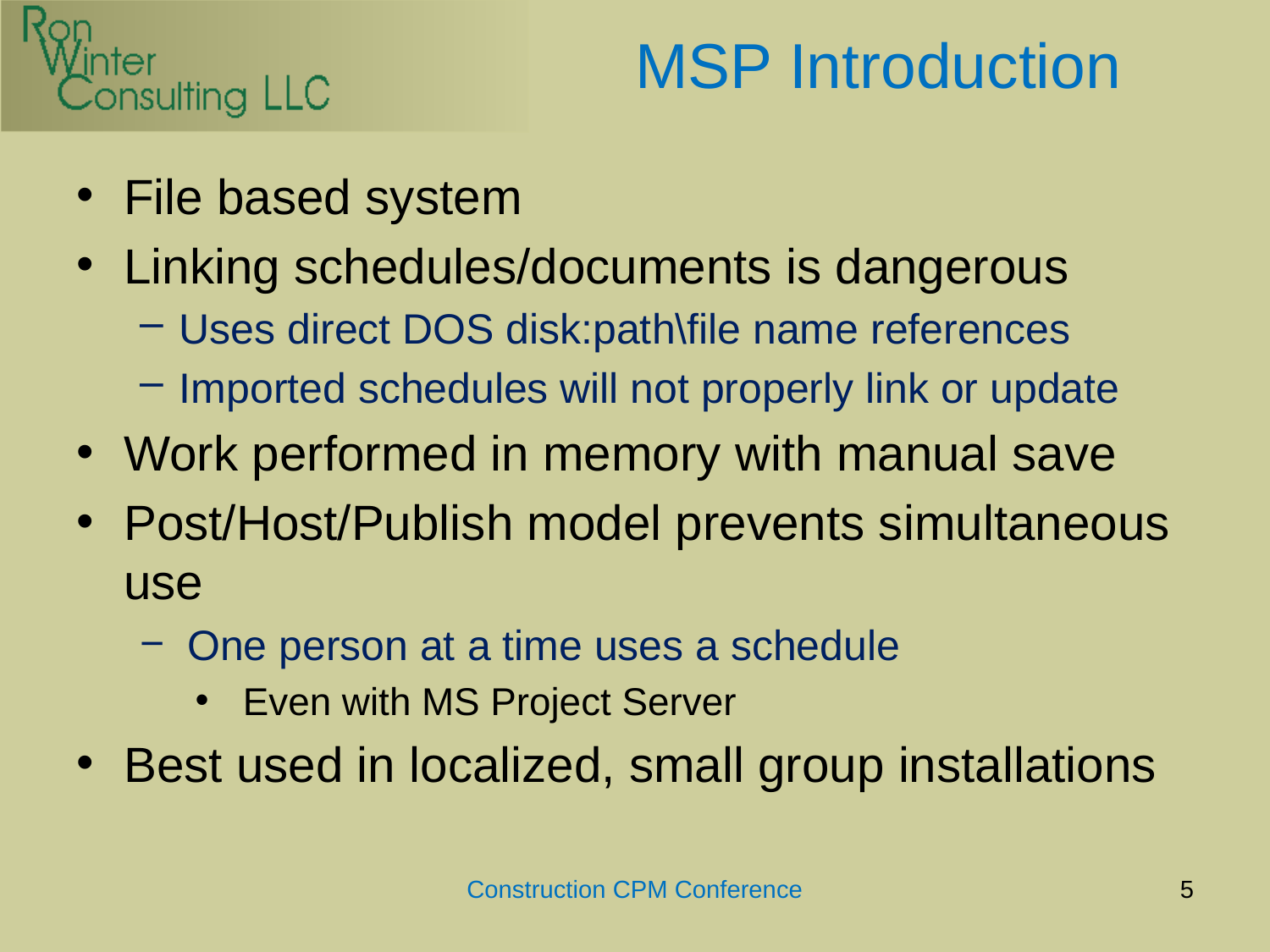

# MSP Introduction
File based system
Linking schedules/documents is dangerous
Uses direct DOS disk:path\file name references
Imported schedules will not properly link or update
Work performed in memory with manual save
Post/Host/Publish model prevents simultaneous use
One person at a time uses a schedule
Even with MS Project Server
Best used in localized, small group installations

Construction CPM Conference
5